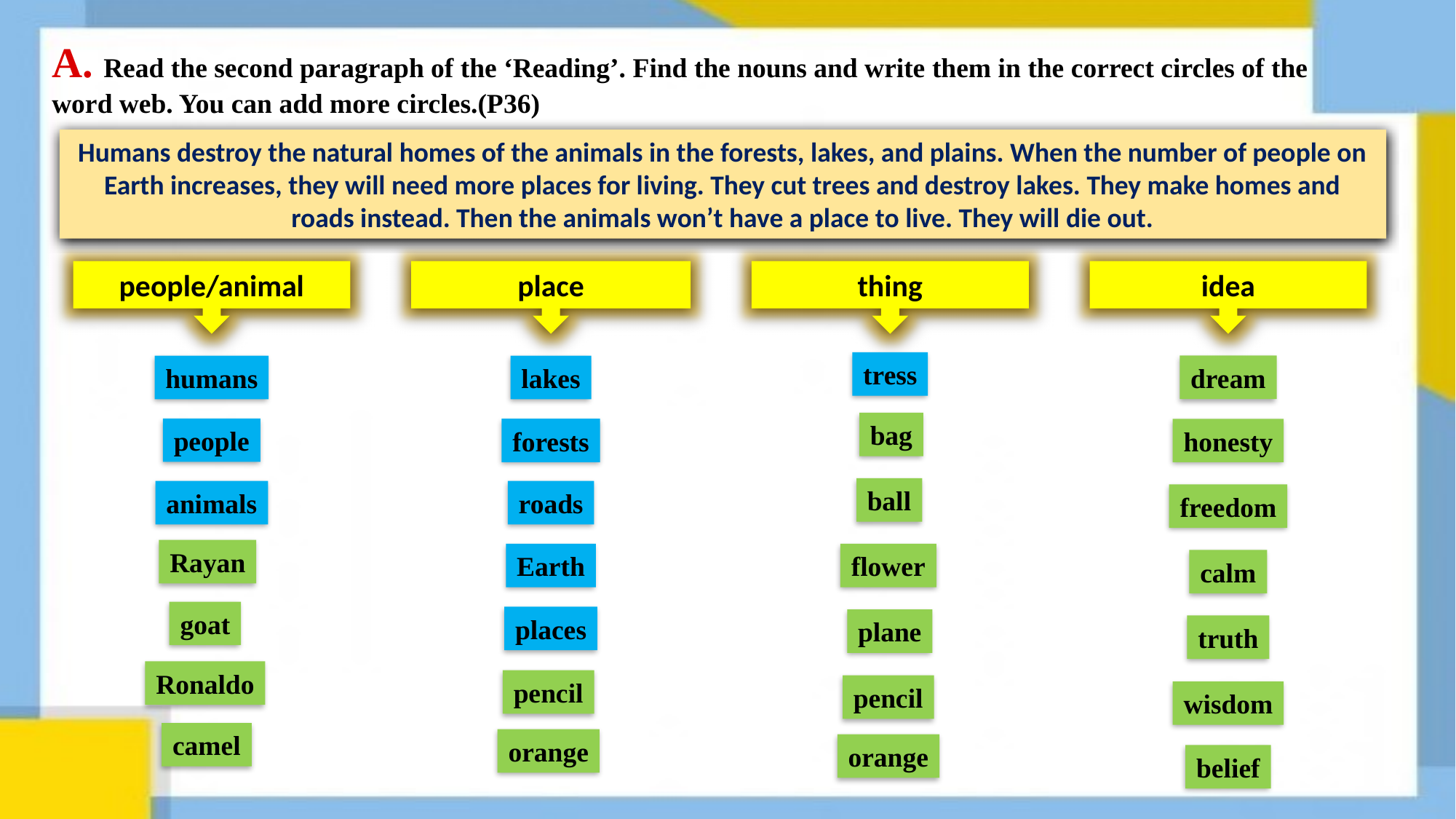

A. Read the second paragraph of the ‘Reading’. Find the nouns and write them in the correct circles of the word web. You can add more circles.(P36)
Humans destroy the natural homes of the animals in the forests, lakes, and plains. When the number of people on Earth increases, they will need more places for living. They cut trees and destroy lakes. They make homes and roads instead. Then the animals won’t have a place to live. They will die out.
people/animal
place
thing
idea
tress
dream
humans
lakes
bag
people
forests
honesty
ball
animals
roads
freedom
Rayan
Earth
flower
calm
goat
places
plane
truth
Ronaldo
pencil
pencil
wisdom
camel
orange
orange
belief